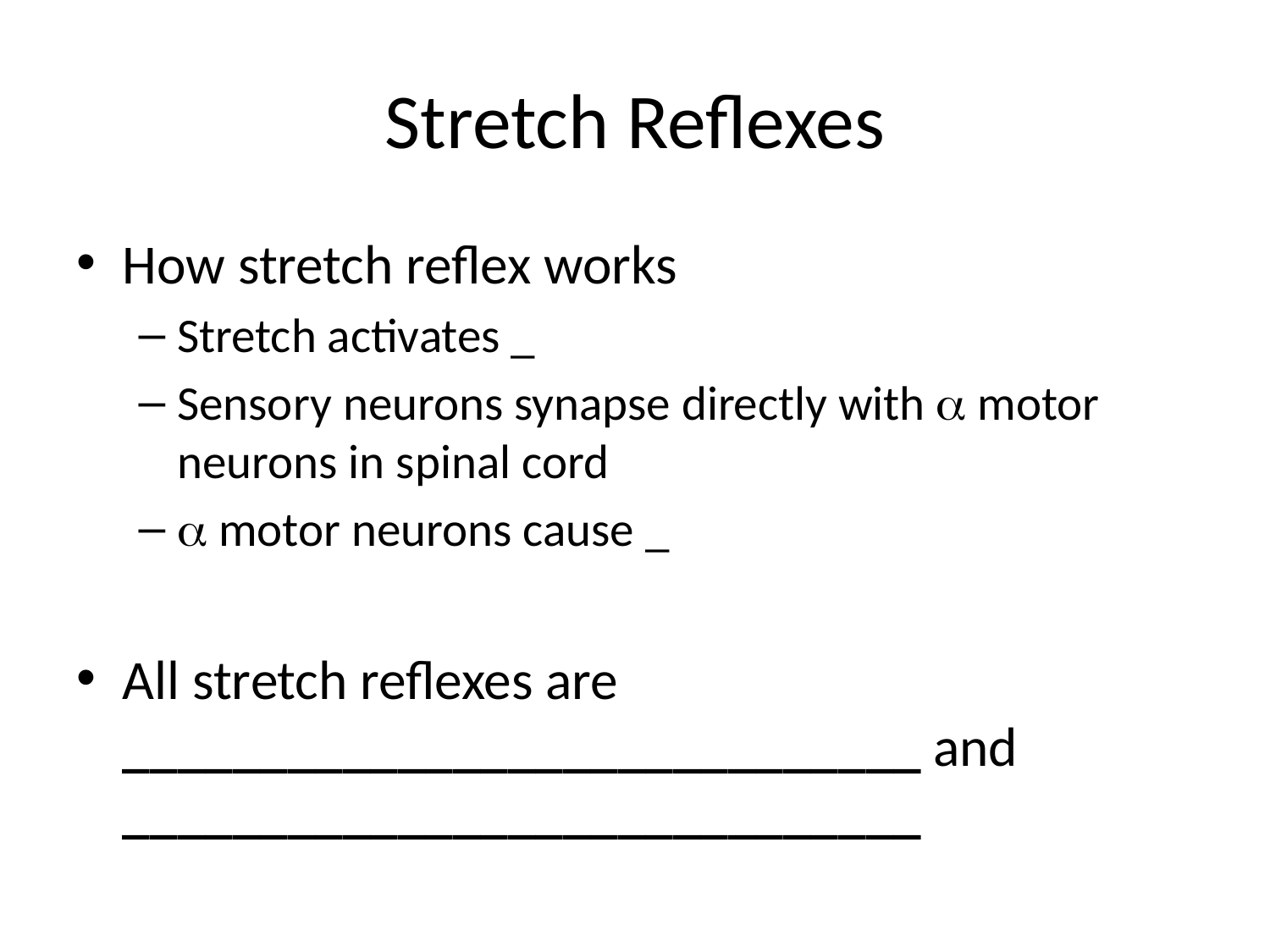

# Stretch Reflexes
How stretch reflex works
Stretch activates _
Sensory neurons synapse directly with α motor neurons in spinal cord
α motor neurons cause _

All stretch reflexes are _____________________________ and _____________________________